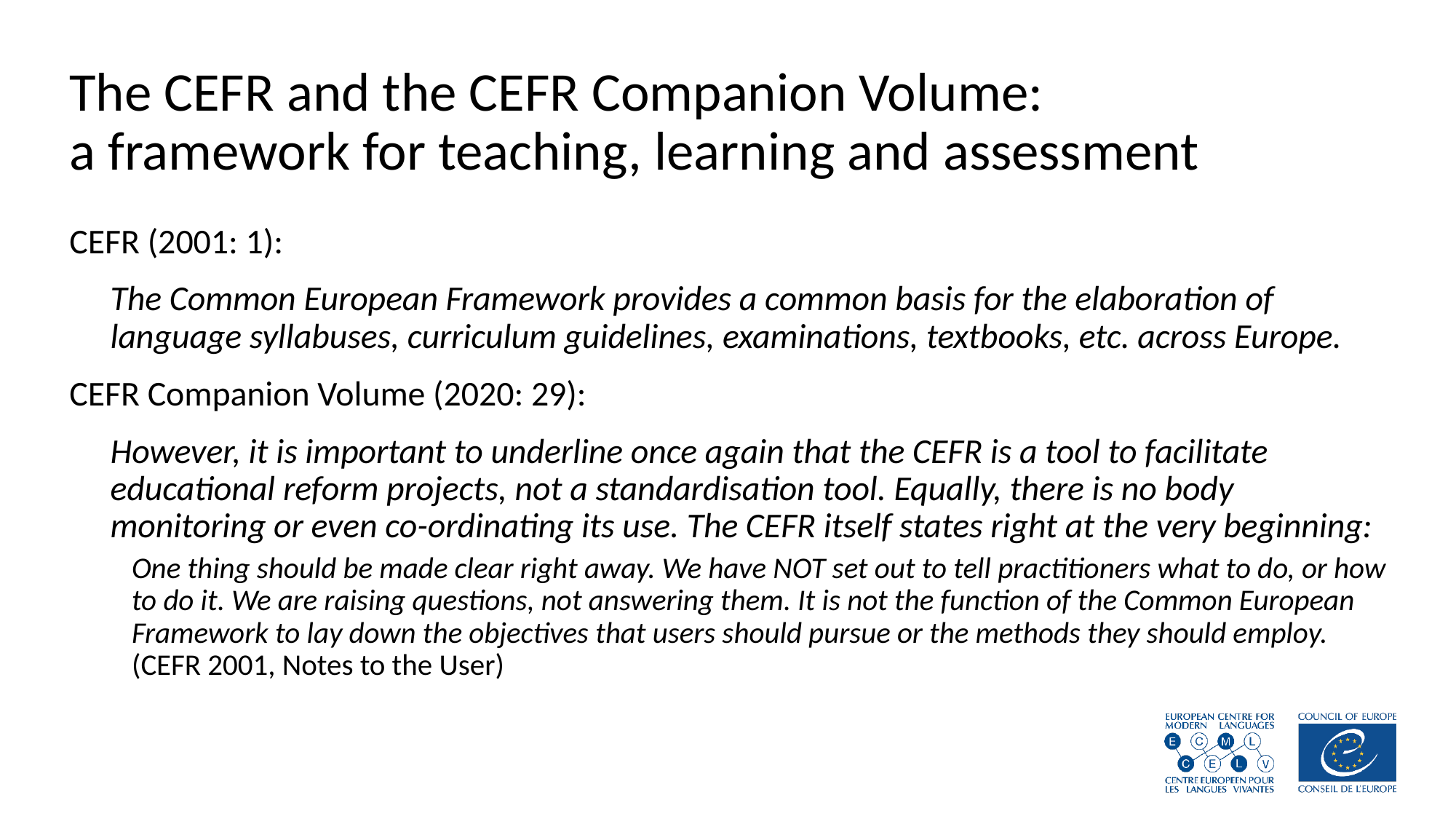

# The CEFR and the CEFR Companion Volume: a framework for teaching, learning and assessment
CEFR (2001: 1):
The Common European Framework provides a common basis for the elaboration of language syllabuses, curriculum guidelines, examinations, textbooks, etc. across Europe.
CEFR Companion Volume (2020: 29):
However, it is important to underline once again that the CEFR is a tool to facilitate educational reform projects, not a standardisation tool. Equally, there is no body monitoring or even co-ordinating its use. The CEFR itself states right at the very beginning:
One thing should be made clear right away. We have NOT set out to tell practitioners what to do, or how to do it. We are raising questions, not answering them. It is not the function of the Common European Framework to lay down the objectives that users should pursue or the methods they should employ. (CEFR 2001, Notes to the User)